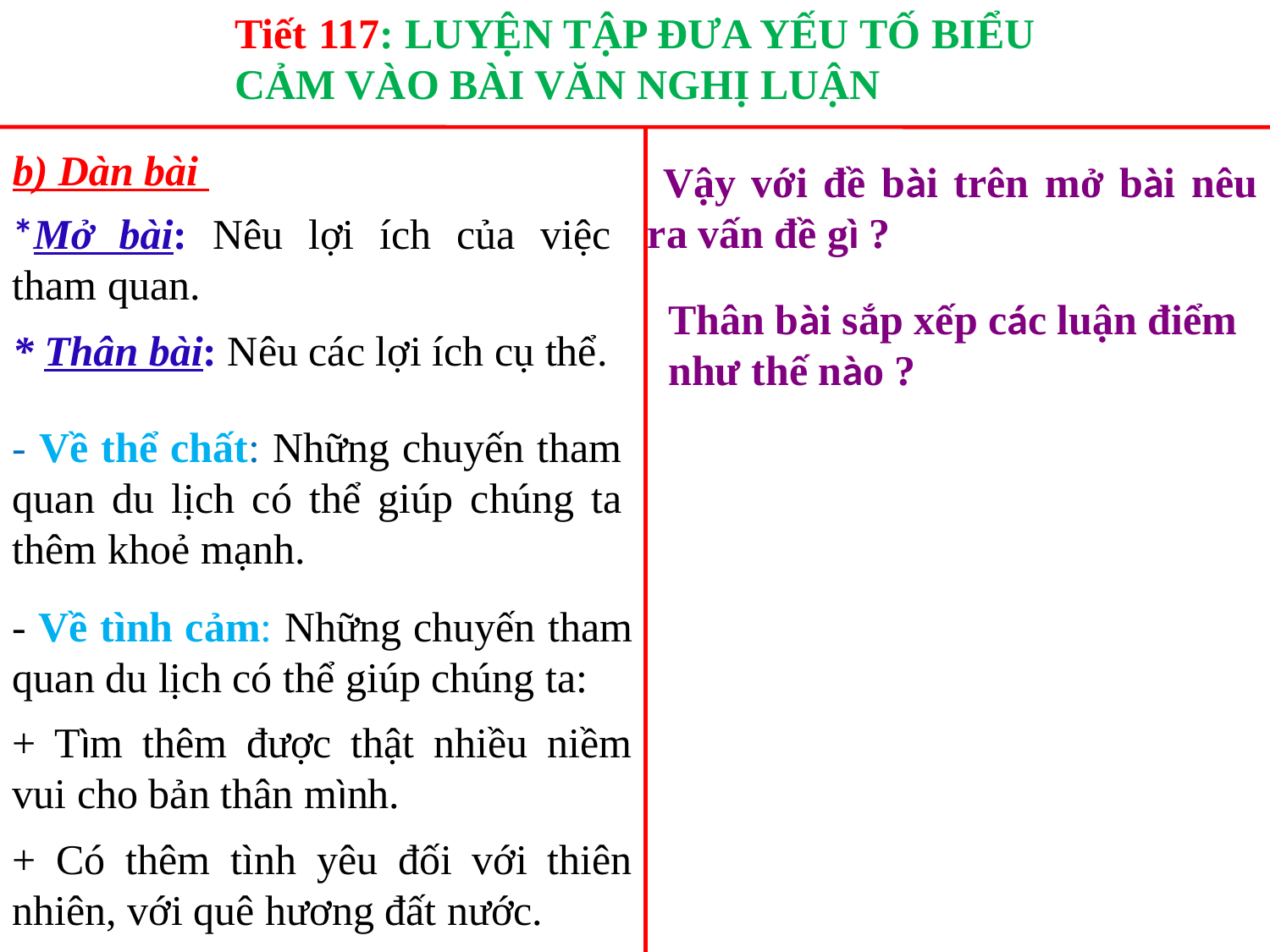

Tiết 117: LUYỆN TẬP ĐƯA YẾU TỐ BIỂU CẢM VÀO BÀI VĂN NGHỊ LUẬN
b) Dàn bài
 Vậy với đề bài trên mở bài nêu ra vấn đề gì ?
*Mở bài: Nêu lợi ích của việc tham quan.
Thân bài sắp xếp các luận điểm như thế nào ?
* Thân bài: Nêu các lợi ích cụ thể.
- Về thể chất: Những chuyến tham quan du lịch có thể giúp chúng ta thêm khoẻ mạnh.
- Về tình cảm: Những chuyến tham quan du lịch có thể giúp chúng ta:
+ Tìm thêm được thật nhiều niềm vui cho bản thân mình.
+ Có thêm tình yêu đối với thiên nhiên, với quê hương đất nước.